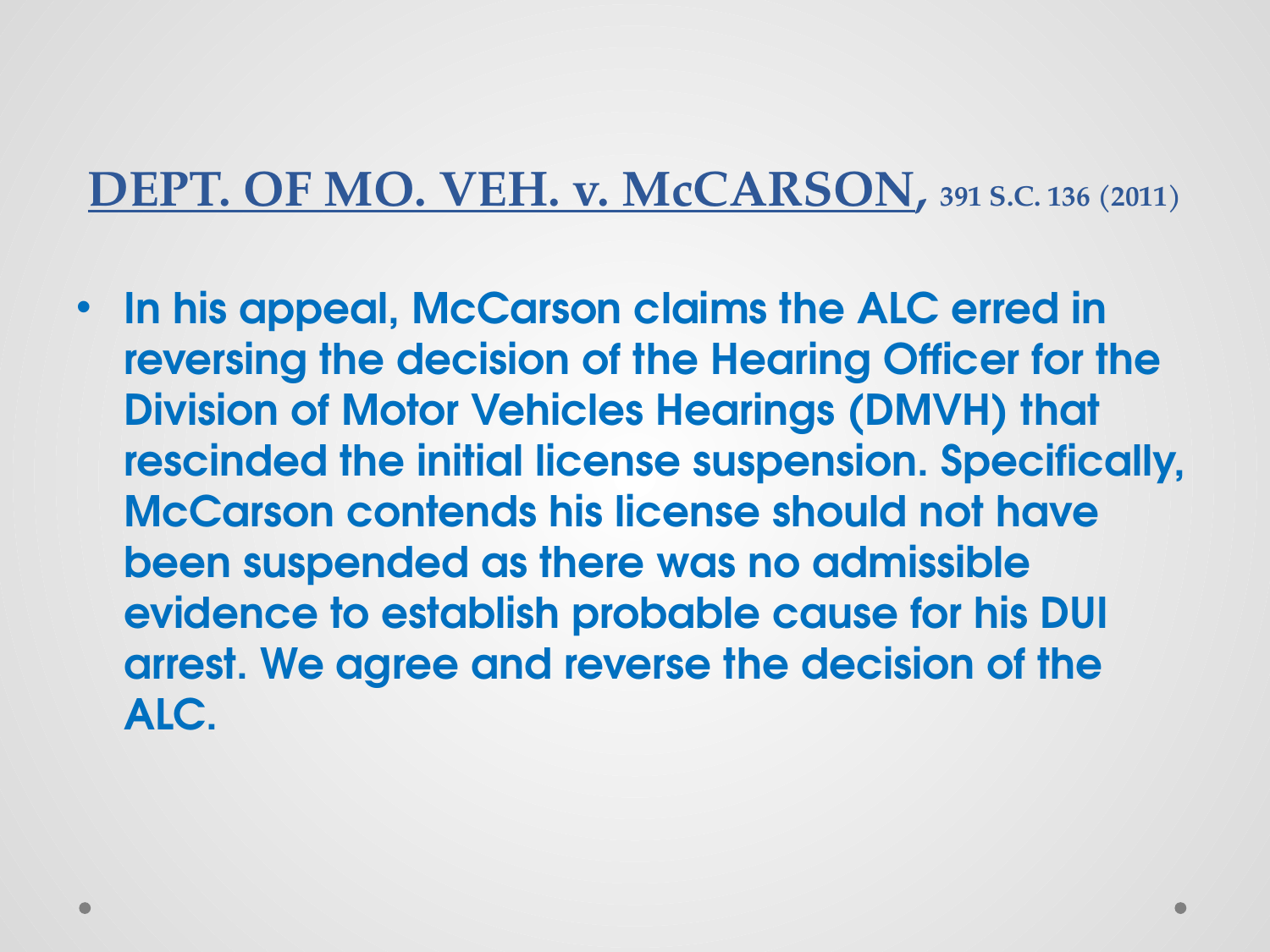

# DEPT. OF MO. VEH. v. McCARSON, 391 S.C. 136 (2011)
In his appeal, McCarson claims the ALC erred in reversing the decision of the Hearing Officer for the Division of Motor Vehicles Hearings (DMVH) that rescinded the initial license suspension. Specifically, McCarson contends his license should not have been suspended as there was no admissible evidence to establish probable cause for his DUI arrest. We agree and reverse the decision of the ALC.